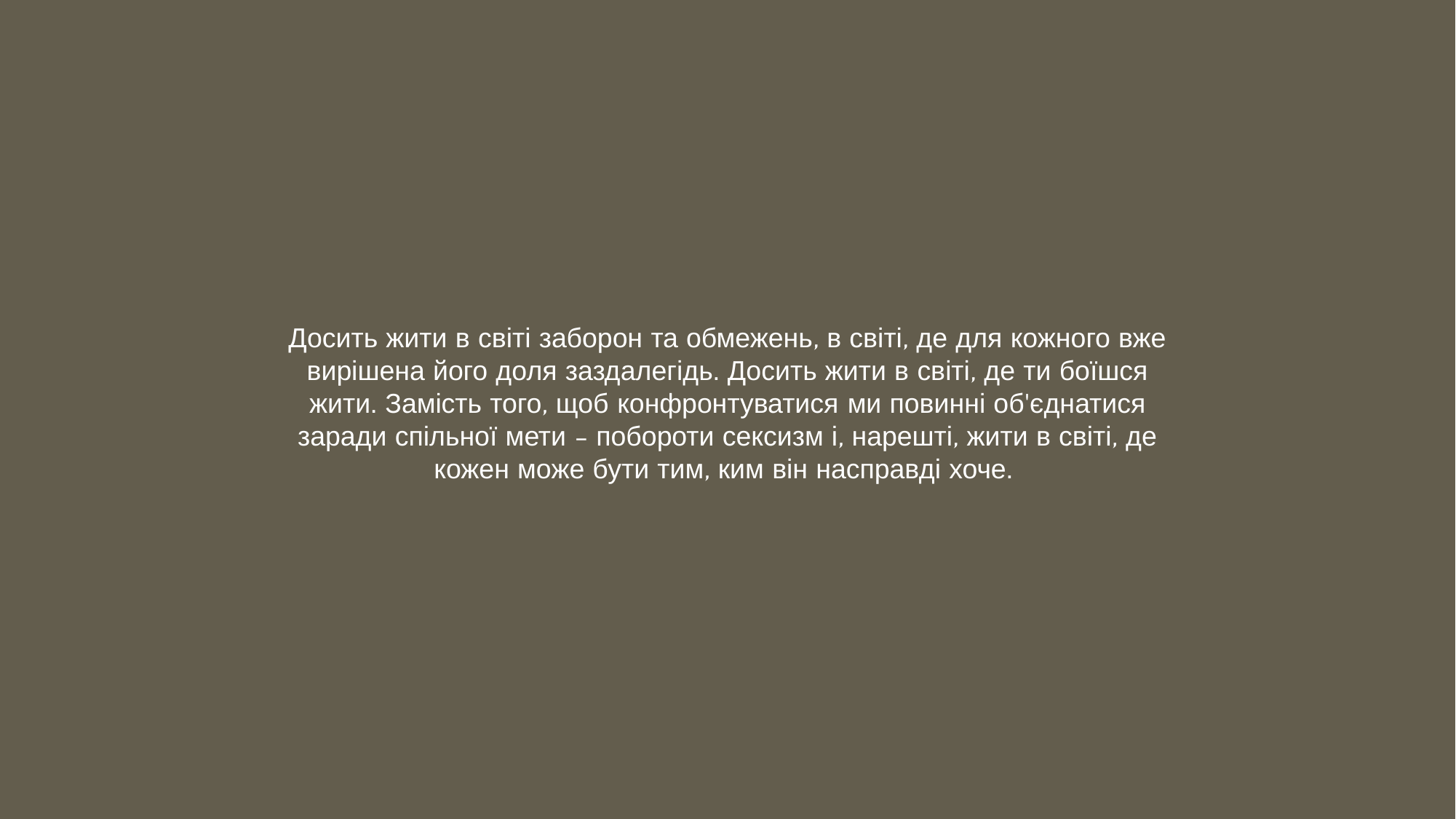

Досить жити в світі заборон та обмежень, в світі, де для кожного вже вирішена його доля заздалегідь. Досить жити в світі, де ти боїшся жити. Замість того, щоб конфронтуватися ми повинні об'єднатися заради спільної мети – побороти сексизм і, нарешті, жити в світі, де кожен може бути тим, ким він насправді хоче.